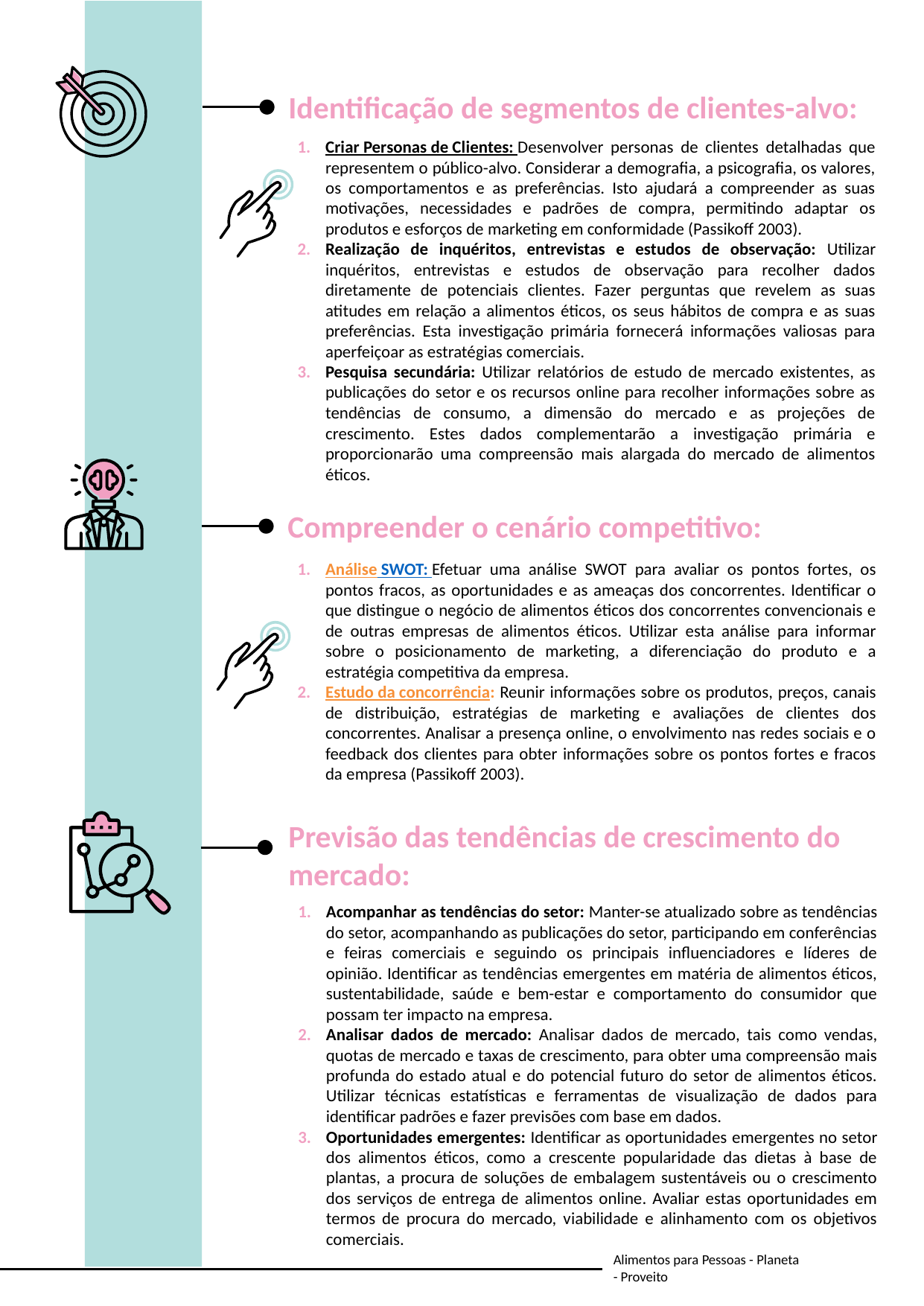

Identificação de segmentos de clientes-alvo:

Criar Personas de Clientes: Desenvolver personas de clientes detalhadas que representem o público-alvo. Considerar a demografia, a psicografia, os valores, os comportamentos e as preferências. Isto ajudará a compreender as suas motivações, necessidades e padrões de compra, permitindo adaptar os produtos e esforços de marketing em conformidade (Passikoff 2003).
Realização de inquéritos, entrevistas e estudos de observação: Utilizar inquéritos, entrevistas e estudos de observação para recolher dados diretamente de potenciais clientes. Fazer perguntas que revelem as suas atitudes em relação a alimentos éticos, os seus hábitos de compra e as suas preferências. Esta investigação primária fornecerá informações valiosas para aperfeiçoar as estratégias comerciais.
Pesquisa secundária: Utilizar relatórios de estudo de mercado existentes, as publicações do setor e os recursos online para recolher informações sobre as tendências de consumo, a dimensão do mercado e as projeções de crescimento. Estes dados complementarão a investigação primária e proporcionarão uma compreensão mais alargada do mercado de alimentos éticos.

Compreender o cenário competitivo:

Análise SWOT: Efetuar uma análise SWOT para avaliar os pontos fortes, os pontos fracos, as oportunidades e as ameaças dos concorrentes. Identificar o que distingue o negócio de alimentos éticos dos concorrentes convencionais e de outras empresas de alimentos éticos. Utilizar esta análise para informar sobre o posicionamento de marketing, a diferenciação do produto e a estratégia competitiva da empresa.
Estudo da concorrência: Reunir informações sobre os produtos, preços, canais de distribuição, estratégias de marketing e avaliações de clientes dos concorrentes. Analisar a presença online, o envolvimento nas redes sociais e o feedback dos clientes para obter informações sobre os pontos fortes e fracos da empresa (Passikoff 2003).

Previsão das tendências de crescimento do mercado:

Acompanhar as tendências do setor: Manter-se atualizado sobre as tendências do setor, acompanhando as publicações do setor, participando em conferências e feiras comerciais e seguindo os principais influenciadores e líderes de opinião. Identificar as tendências emergentes em matéria de alimentos éticos, sustentabilidade, saúde e bem-estar e comportamento do consumidor que possam ter impacto na empresa.
Analisar dados de mercado: Analisar dados de mercado, tais como vendas, quotas de mercado e taxas de crescimento, para obter uma compreensão mais profunda do estado atual e do potencial futuro do setor de alimentos éticos. Utilizar técnicas estatísticas e ferramentas de visualização de dados para identificar padrões e fazer previsões com base em dados.
Oportunidades emergentes: Identificar as oportunidades emergentes no setor dos alimentos éticos, como a crescente popularidade das dietas à base de plantas, a procura de soluções de embalagem sustentáveis ou o crescimento dos serviços de entrega de alimentos online. Avaliar estas oportunidades em termos de procura do mercado, viabilidade e alinhamento com os objetivos comerciais.